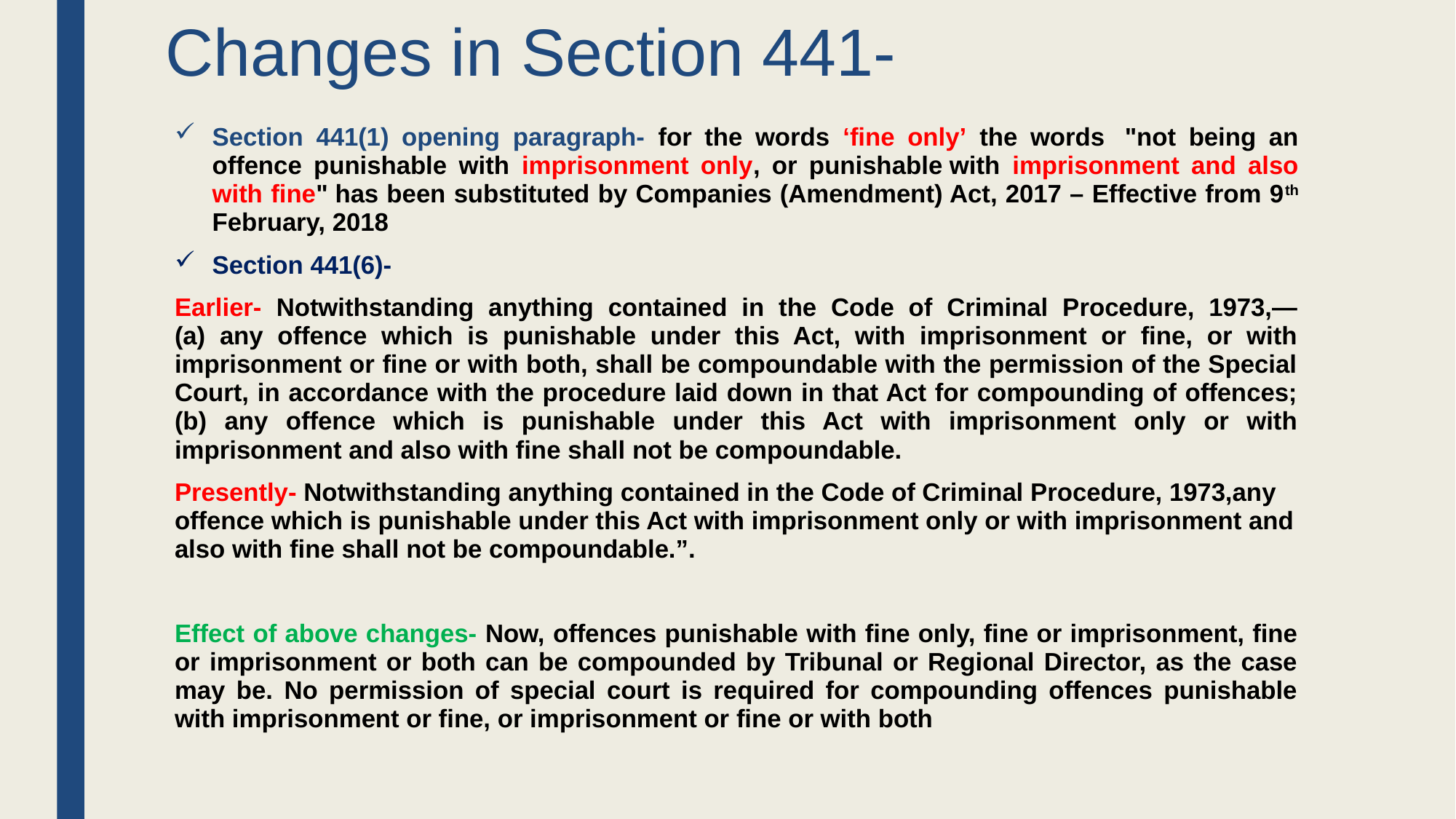

# Changes in Section 441-
Section 441(1) opening paragraph- for the words ‘fine only’ the words  "not being an offence punishable with imprisonment only, or punishable with imprisonment and also with fine" has been substituted by Companies (Amendment) Act, 2017 – Effective from 9th February, 2018
Section 441(6)-
Earlier- Notwithstanding anything contained in the Code of Criminal Procedure, 1973,—
(a) any offence which is punishable under this Act, with imprisonment or fine, or with imprisonment or fine or with both, shall be compoundable with the permission of the Special Court, in accordance with the procedure laid down in that Act for compounding of offences;
(b) any offence which is punishable under this Act with imprisonment only or with imprisonment and also with fine shall not be compoundable.
Presently- Notwithstanding anything contained in the Code of Criminal Procedure, 1973,any offence which is punishable under this Act with imprisonment only or with imprisonment and also with fine shall not be compoundable.”.

Effect of above changes- Now, offences punishable with fine only, fine or imprisonment, fine or imprisonment or both can be compounded by Tribunal or Regional Director, as the case may be. No permission of special court is required for compounding offences punishable with imprisonment or fine, or imprisonment or fine or with both